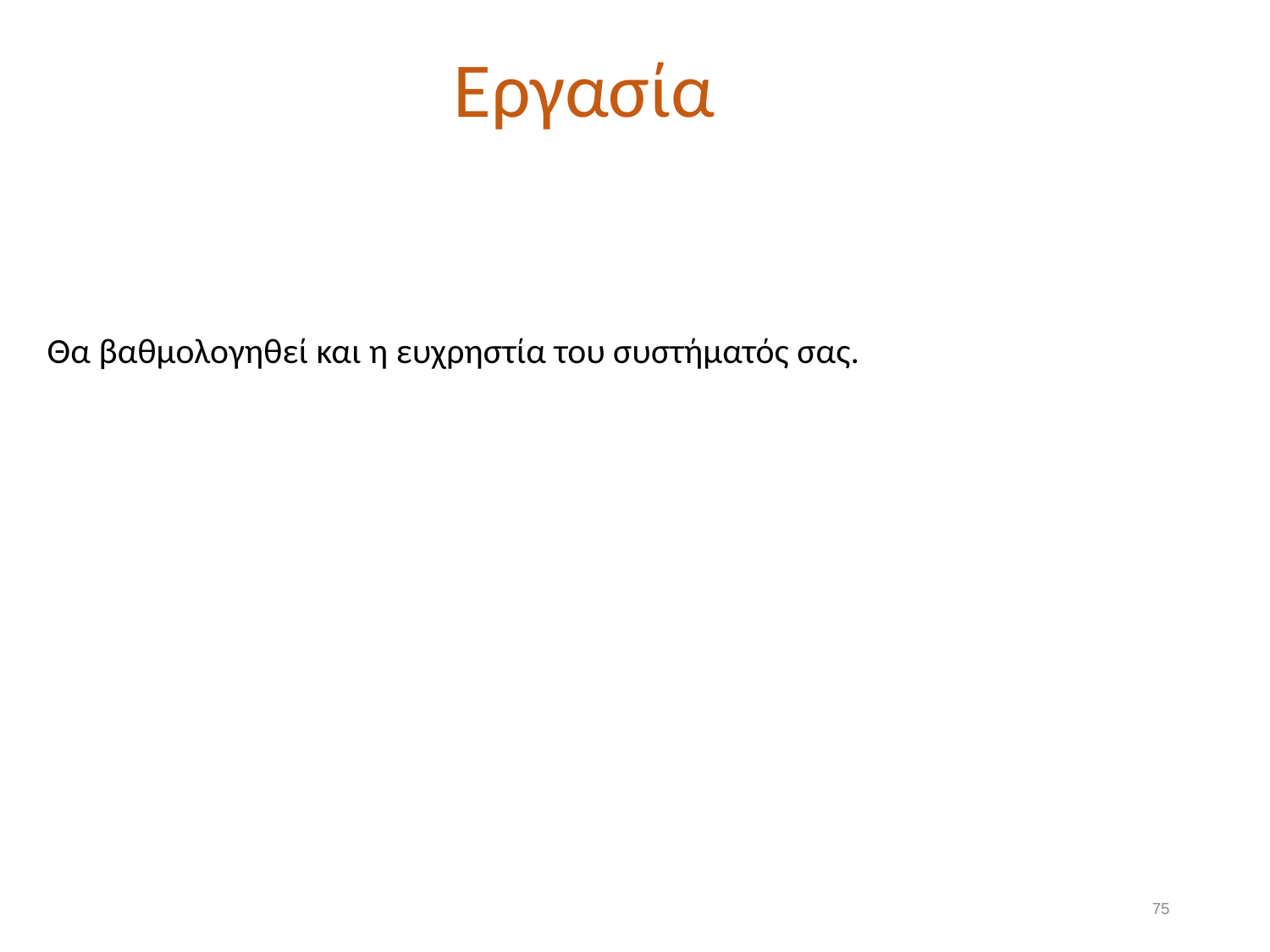

# Εργασία
Θα βαθμολογηθεί και η ευχρηστία του συστήματός σας.

75